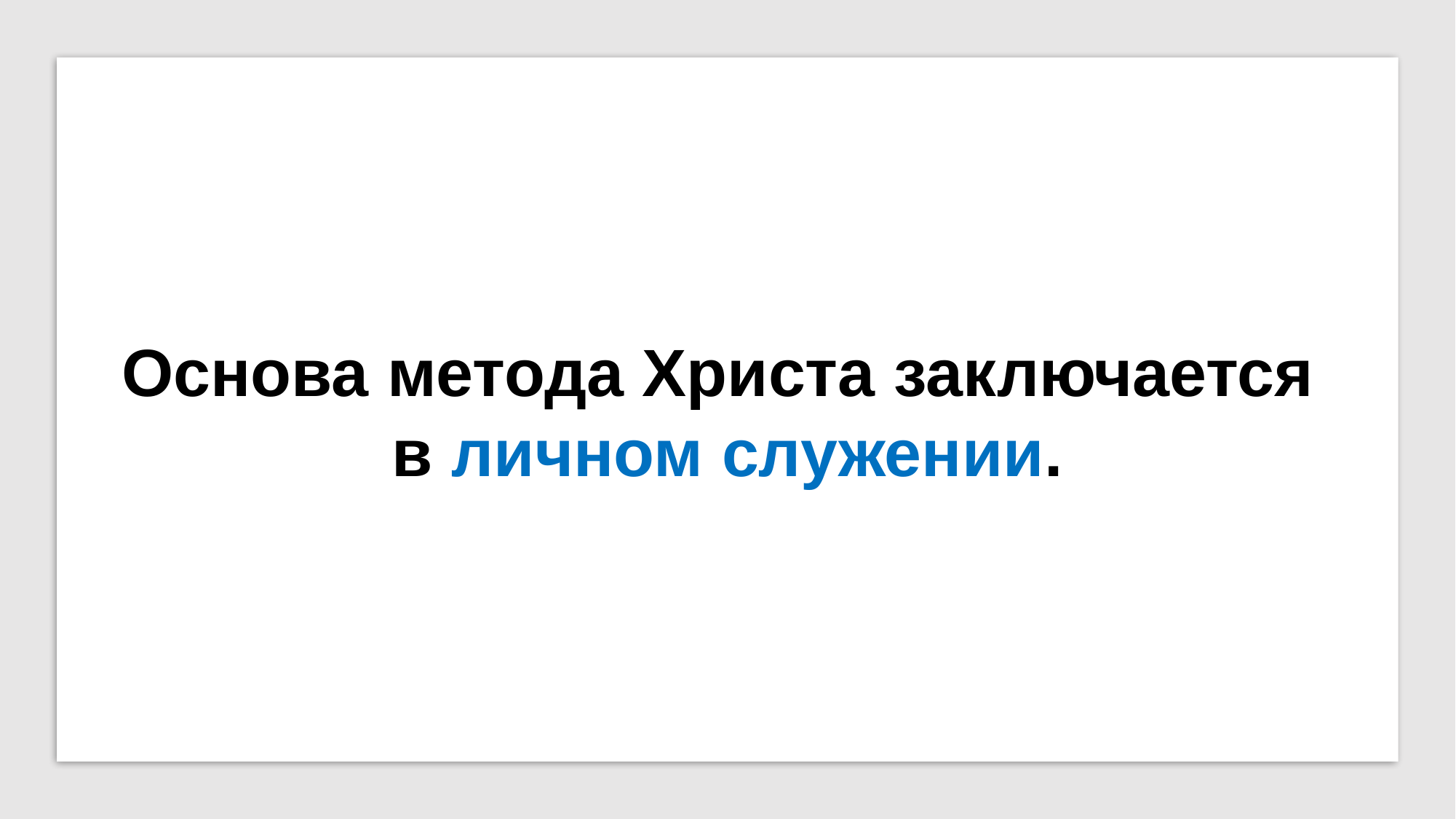

Основа метода Христа заключается
в личном служении.